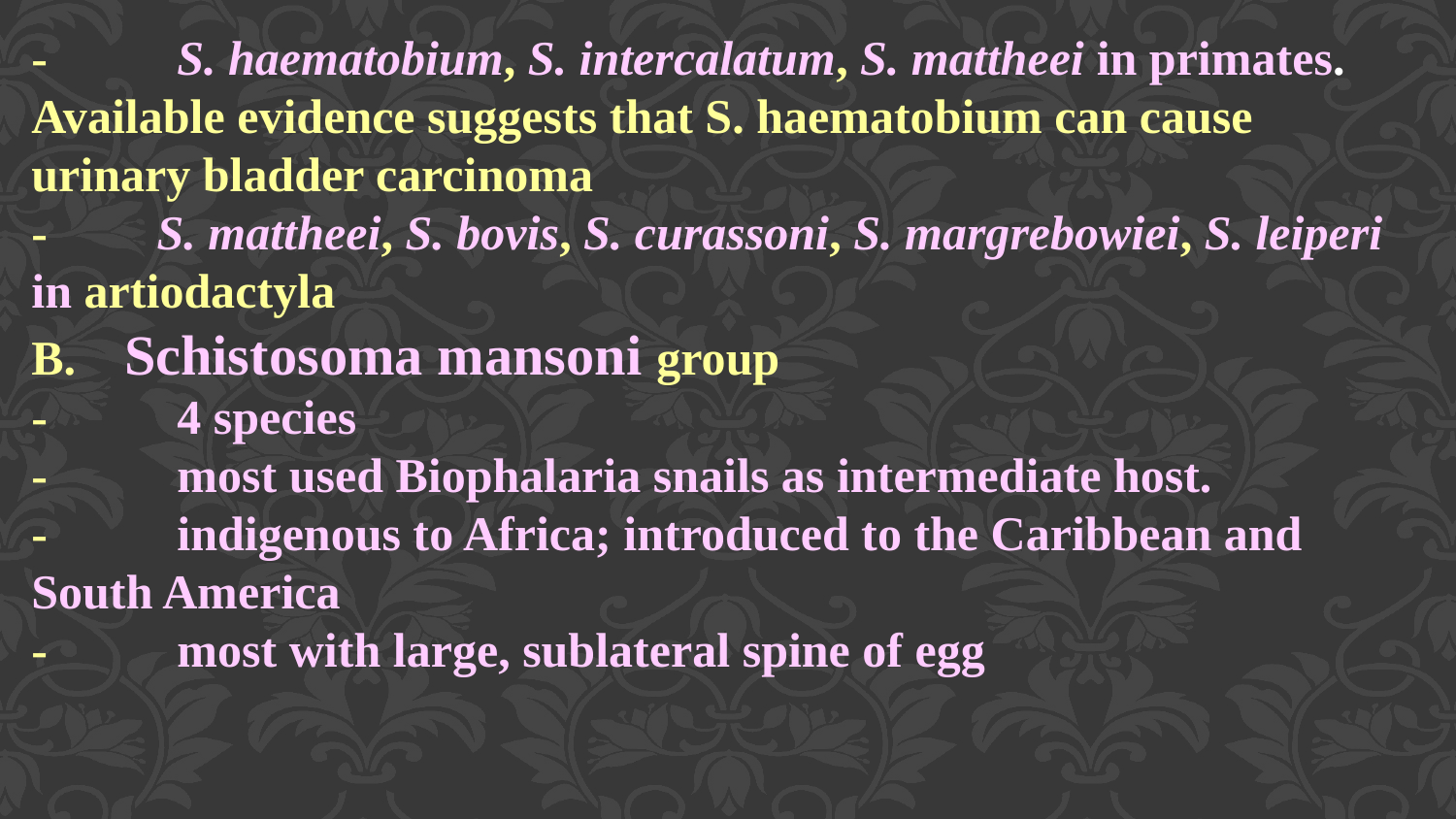

-	S. haematobium, S. intercalatum, S. mattheei in primates. Available evidence suggests that S. haematobium can cause urinary bladder carcinoma
-         S. mattheei, S. bovis, S. curassoni, S. margrebowiei, S. leiperi in artiodactyla
B.    Schistosoma mansoni group
-	4 species
-	most used Biophalaria snails as intermediate host.
-	indigenous to Africa; introduced to the Caribbean and South America
-	most with large, sublateral spine of egg